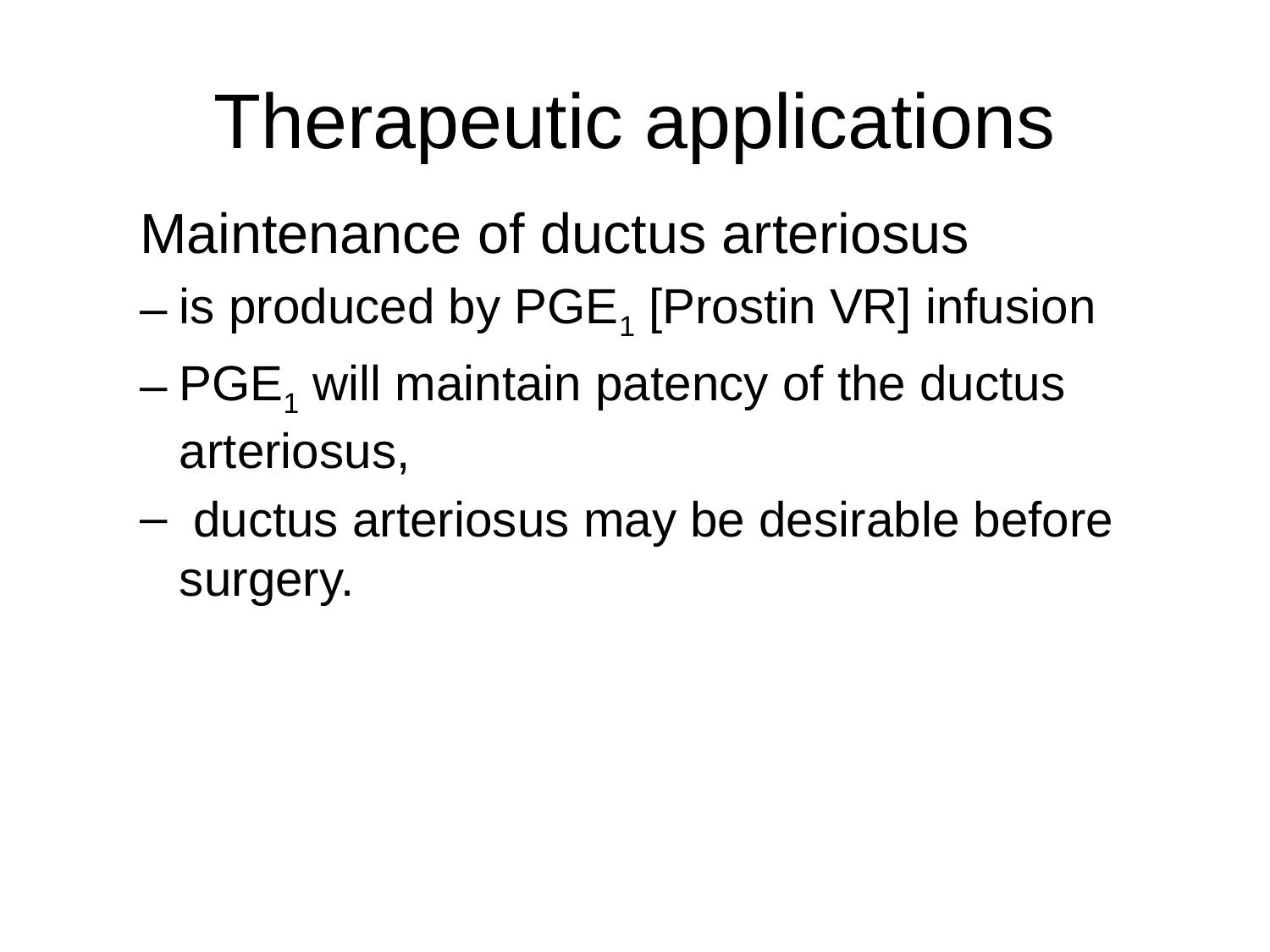

# Therapeutic applications
Maintenance of ductus arteriosus
is produced by PGE1 [Prostin VR] infusion
PGE1 will maintain patency of the ductus arteriosus,
 ductus arteriosus may be desirable before surgery.